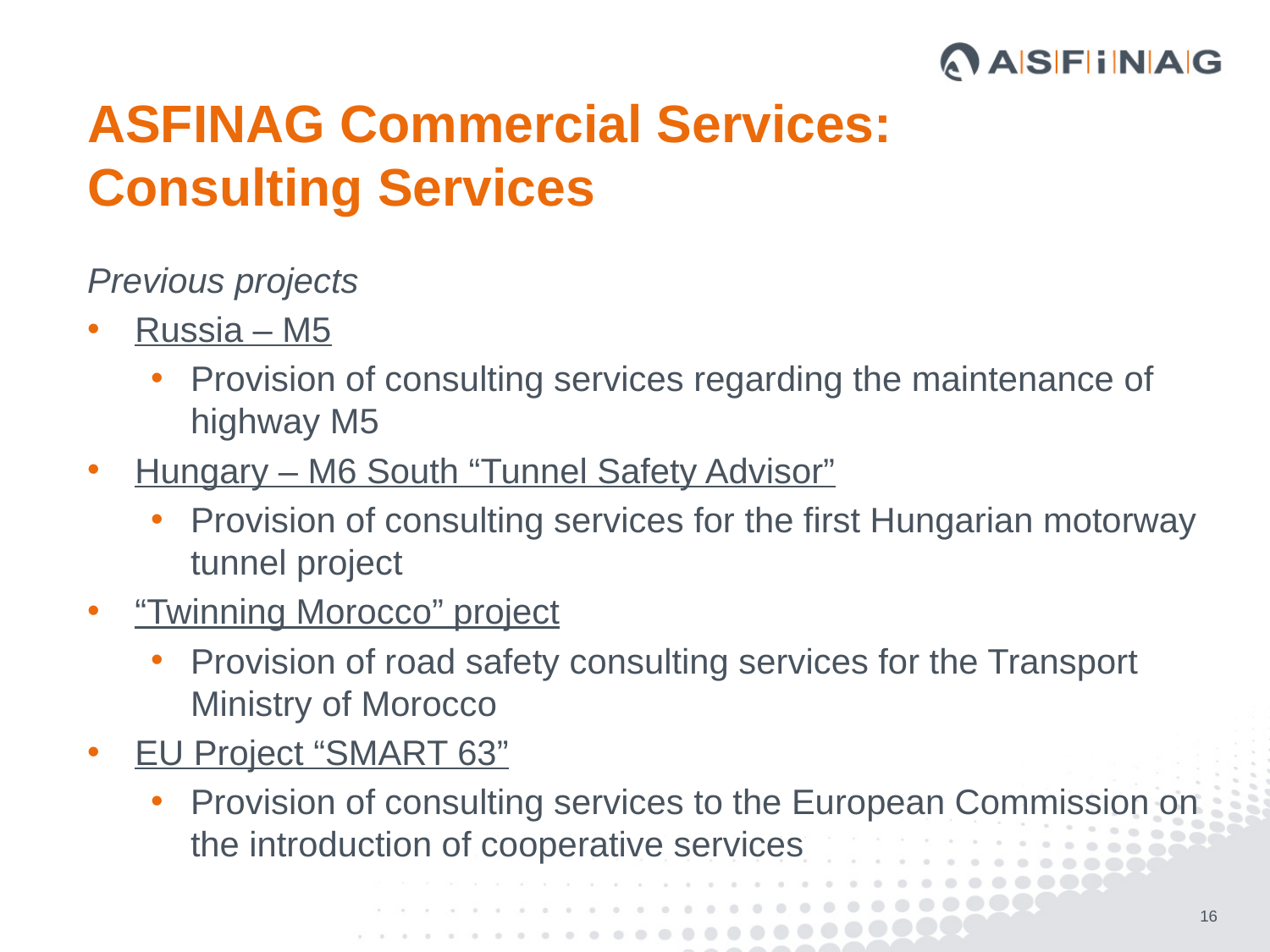

# ASFINAG Commercial Services: Consulting Services
Previous projects
Russia – M5
Provision of consulting services regarding the maintenance of highway M5
Hungary – M6 South “Tunnel Safety Advisor”
Provision of consulting services for the first Hungarian motorway tunnel project
“Twinning Morocco” project
Provision of road safety consulting services for the Transport Ministry of Morocco
EU Project “SMART 63”
Provision of consulting services to the European Commission on the introduction of cooperative services